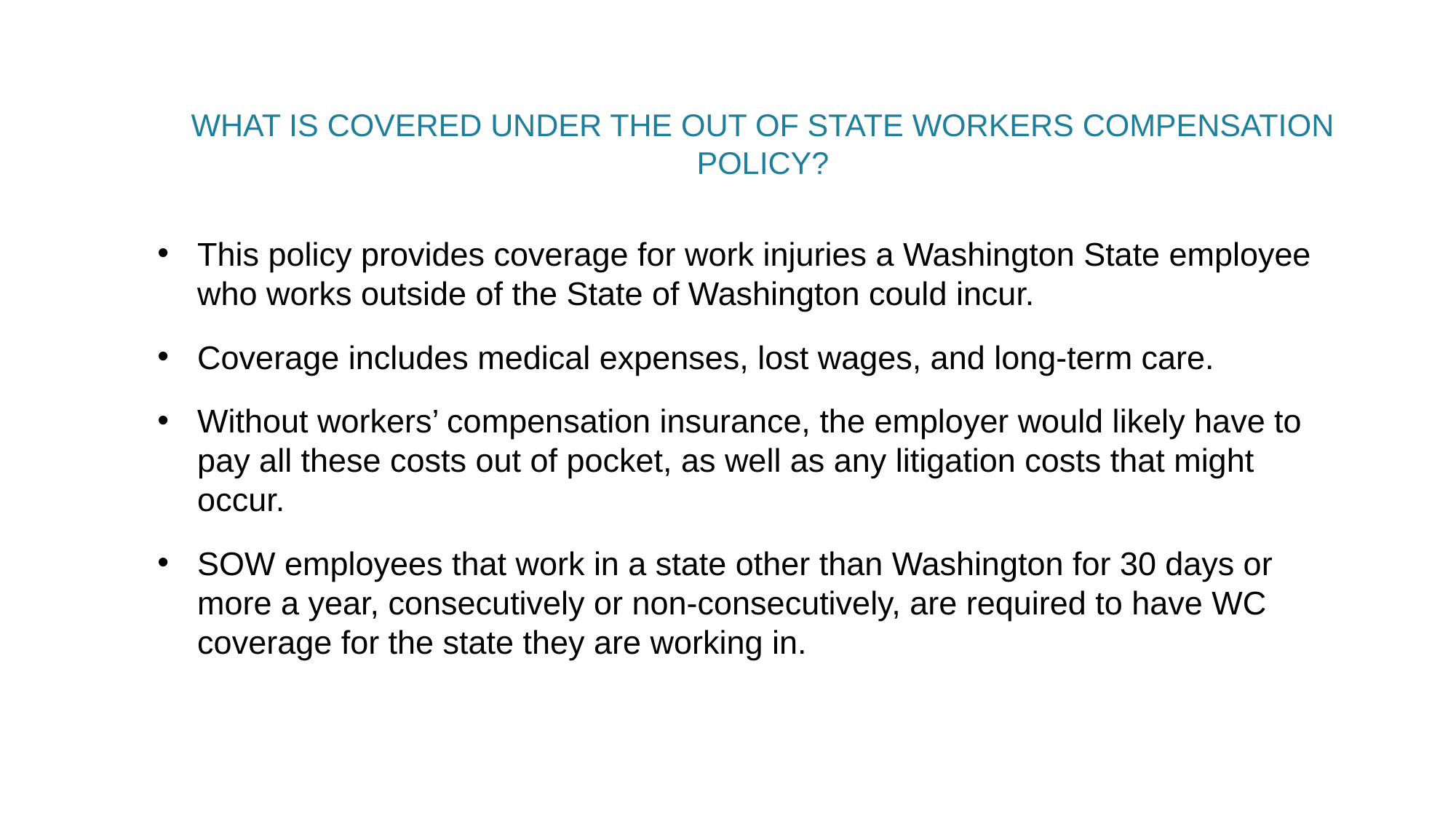

# What is covered under the out of state workers Compensation policy?

This policy provides coverage for work injuries a Washington State employee who works outside of the State of Washington could incur.
Coverage includes medical expenses, lost wages, and long-term care.
Without workers’ compensation insurance, the employer would likely have to pay all these costs out of pocket, as well as any litigation costs that might occur.
SOW employees that work in a state other than Washington for 30 days or more a year, consecutively or non-consecutively, are required to have WC coverage for the state they are working in.